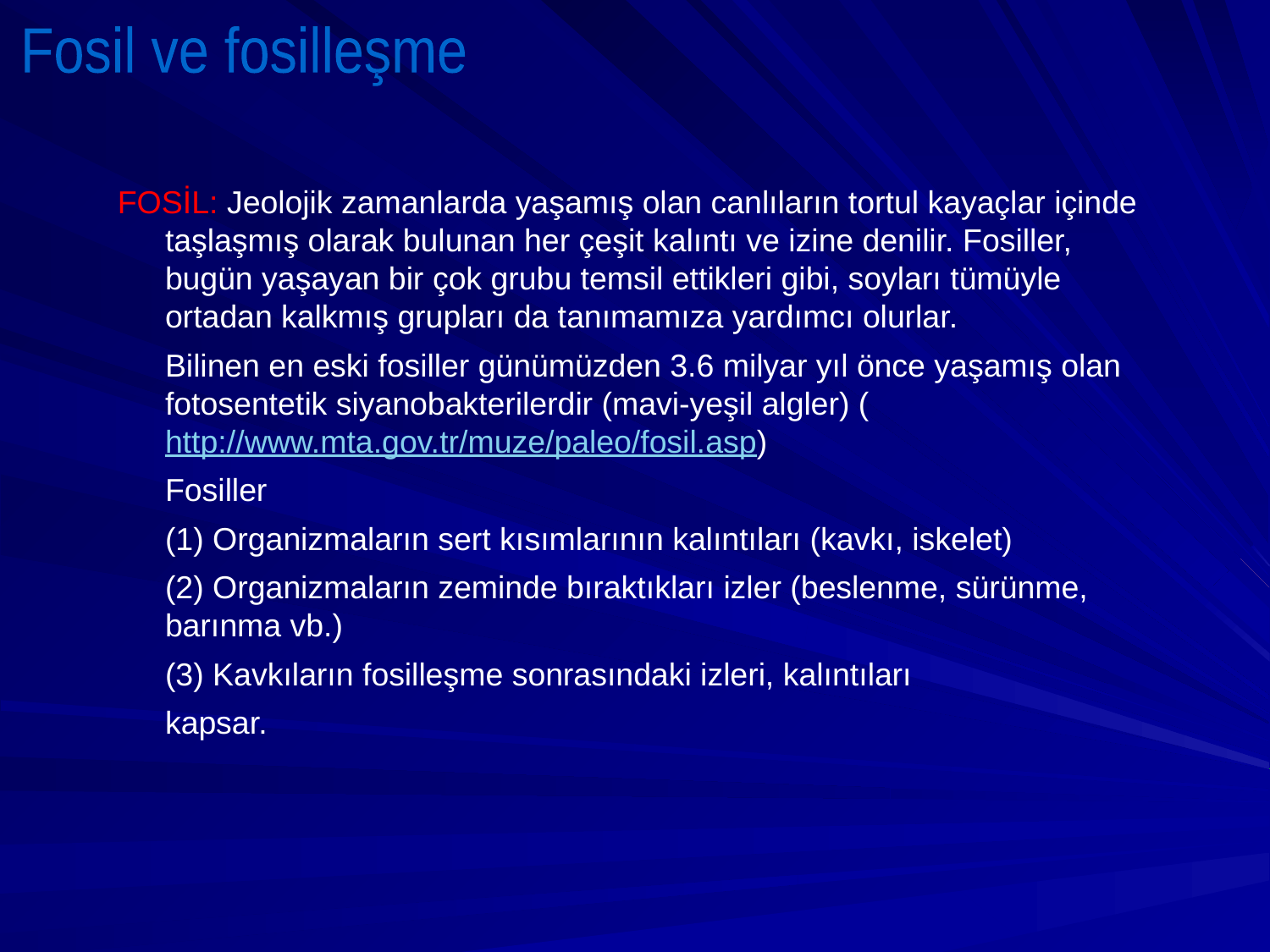

Fosil ve fosilleşme
FOSİL: Jeolojik zamanlarda yaşamış olan canlıların tortul kayaçlar içinde taşlaşmış olarak bulunan her çeşit kalıntı ve izine denilir. Fosiller, bugün yaşayan bir çok grubu temsil ettikleri gibi, soyları tümüyle ortadan kalkmış grupları da tanımamıza yardımcı olurlar.
	Bilinen en eski fosiller günümüzden 3.6 milyar yıl önce yaşamış olan fotosentetik siyanobakterilerdir (mavi-yeşil algler) (http://www.mta.gov.tr/muze/paleo/fosil.asp)
	Fosiller
	(1) Organizmaların sert kısımlarının kalıntıları (kavkı, iskelet)
	(2) Organizmaların zeminde bıraktıkları izler (beslenme, sürünme, barınma vb.)
	(3) Kavkıların fosilleşme sonrasındaki izleri, kalıntıları
	kapsar.